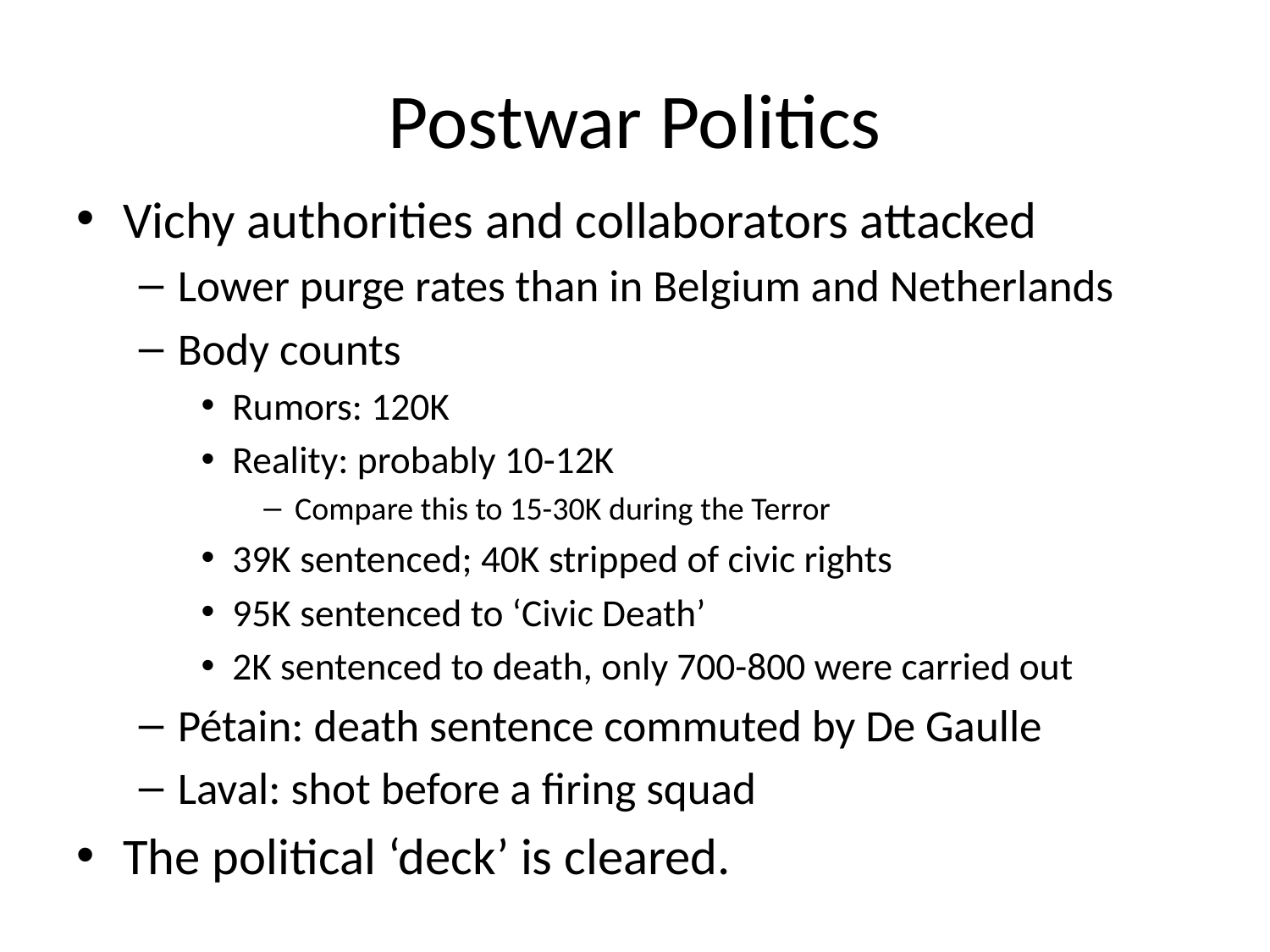

# Postwar Politics
Vichy authorities and collaborators attacked
Lower purge rates than in Belgium and Netherlands
Body counts
Rumors: 120K
Reality: probably 10-12K
Compare this to 15-30K during the Terror
39K sentenced; 40K stripped of civic rights
95K sentenced to ‘Civic Death’
2K sentenced to death, only 700-800 were carried out
Pétain: death sentence commuted by De Gaulle
Laval: shot before a firing squad
The political ‘deck’ is cleared.